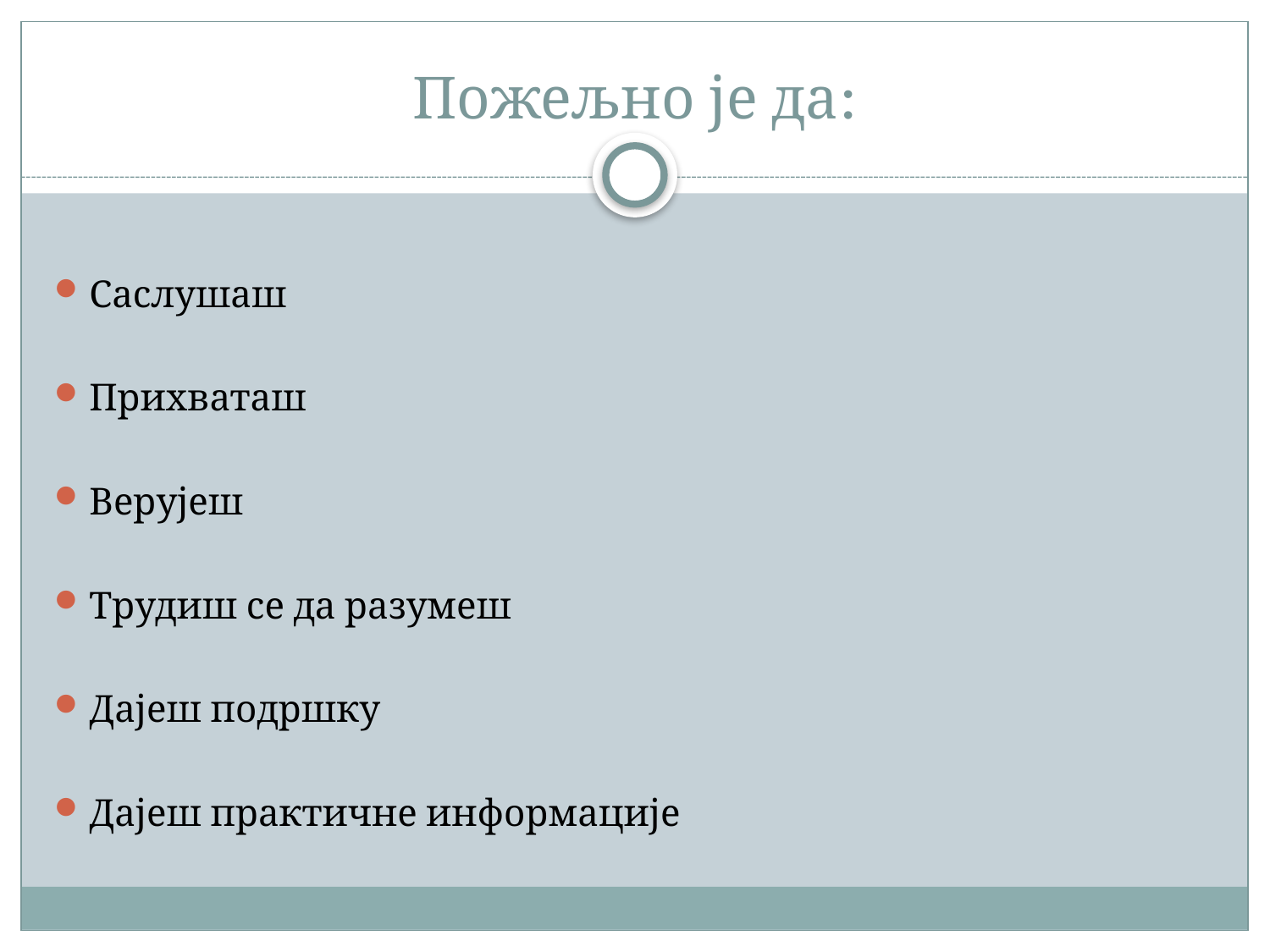

# Пожељно је да:

Саслушаш

Прихваташ

Верујеш

Трудиш се да разумеш

Дајеш подршку

Дајеш практичне информације